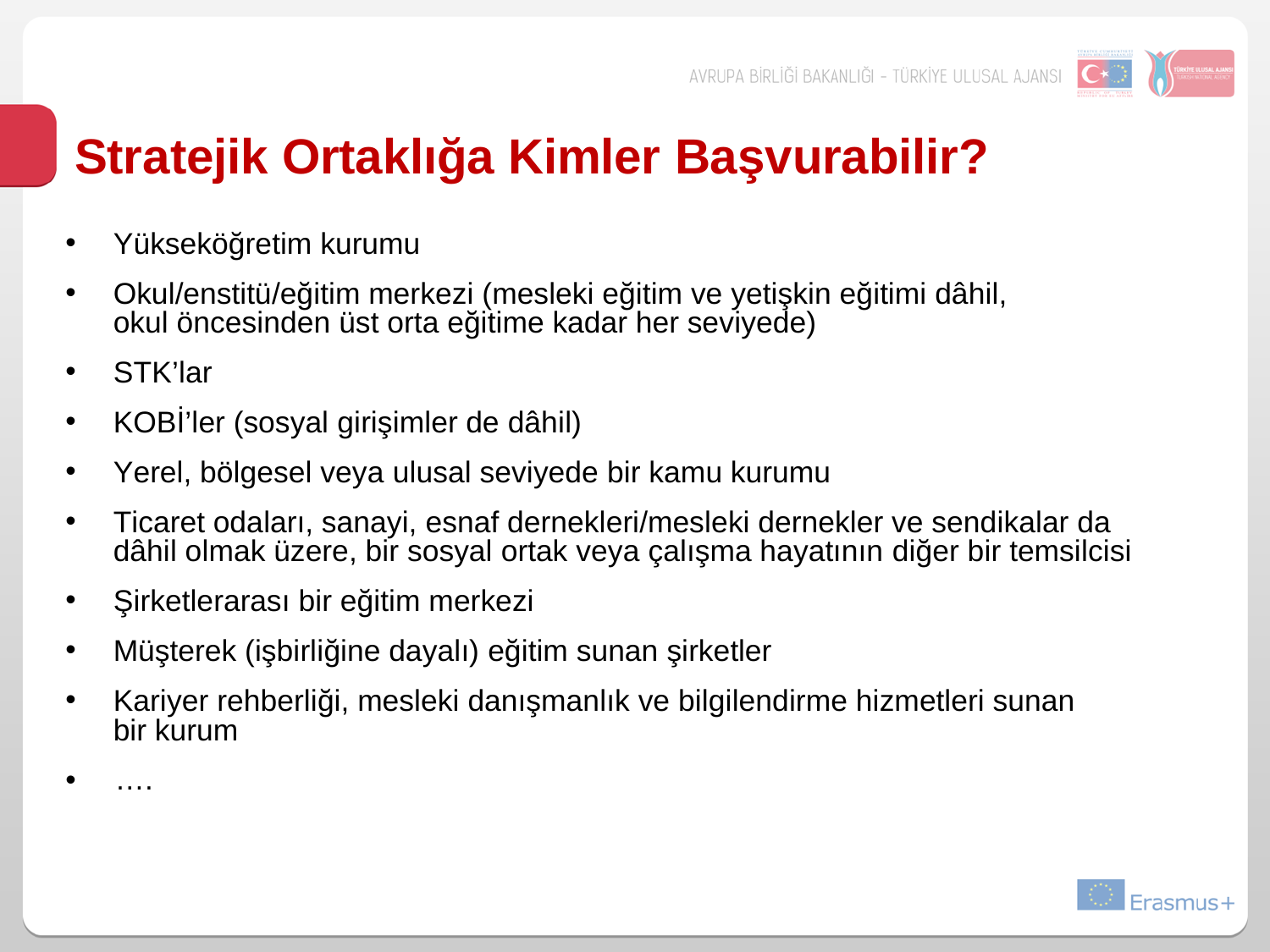

# Stratejik Ortaklığa Kimler Başvurabilir?
Yükseköğretim kurumu
Okul/enstitü/eğitim merkezi (mesleki eğitim ve yetişkin eğitimi dâhil, okul öncesinden üst orta eğitime kadar her seviyede)
STK’lar
KOBİ’ler (sosyal girişimler de dâhil)
Yerel, bölgesel veya ulusal seviyede bir kamu kurumu
Ticaret odaları, sanayi, esnaf dernekleri/mesleki dernekler ve sendikalar da dâhil olmak üzere, bir sosyal ortak veya çalışma hayatının diğer bir temsilcisi
Şirketlerarası bir eğitim merkezi
Müşterek (işbirliğine dayalı) eğitim sunan şirketler
Kariyer rehberliği, mesleki danışmanlık ve bilgilendirme hizmetleri sunan bir kurum
•	….